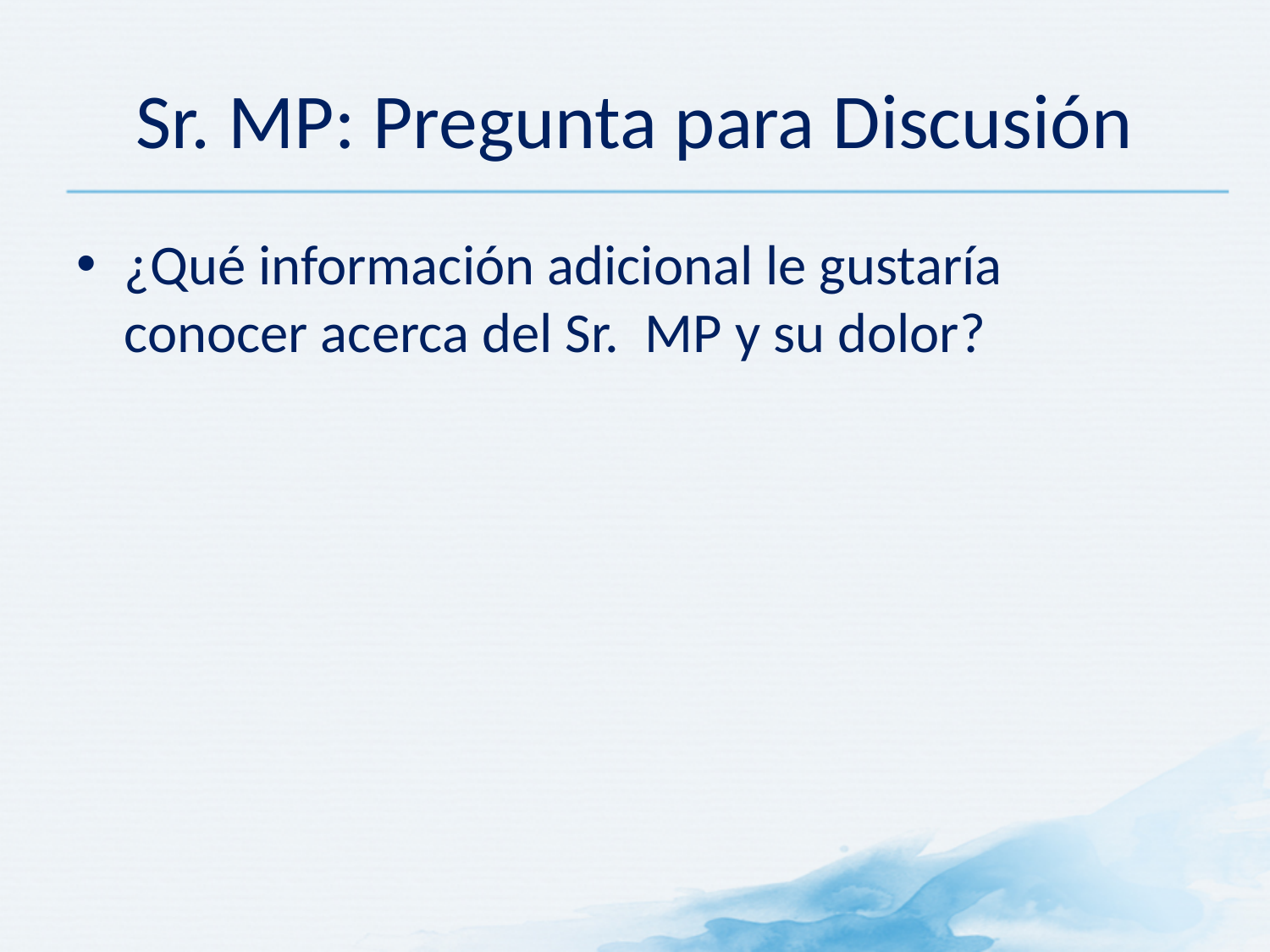

# Sr. MP: Pregunta para Discusión
¿Qué información adicional le gustaría conocer acerca del Sr.  MP y su dolor?